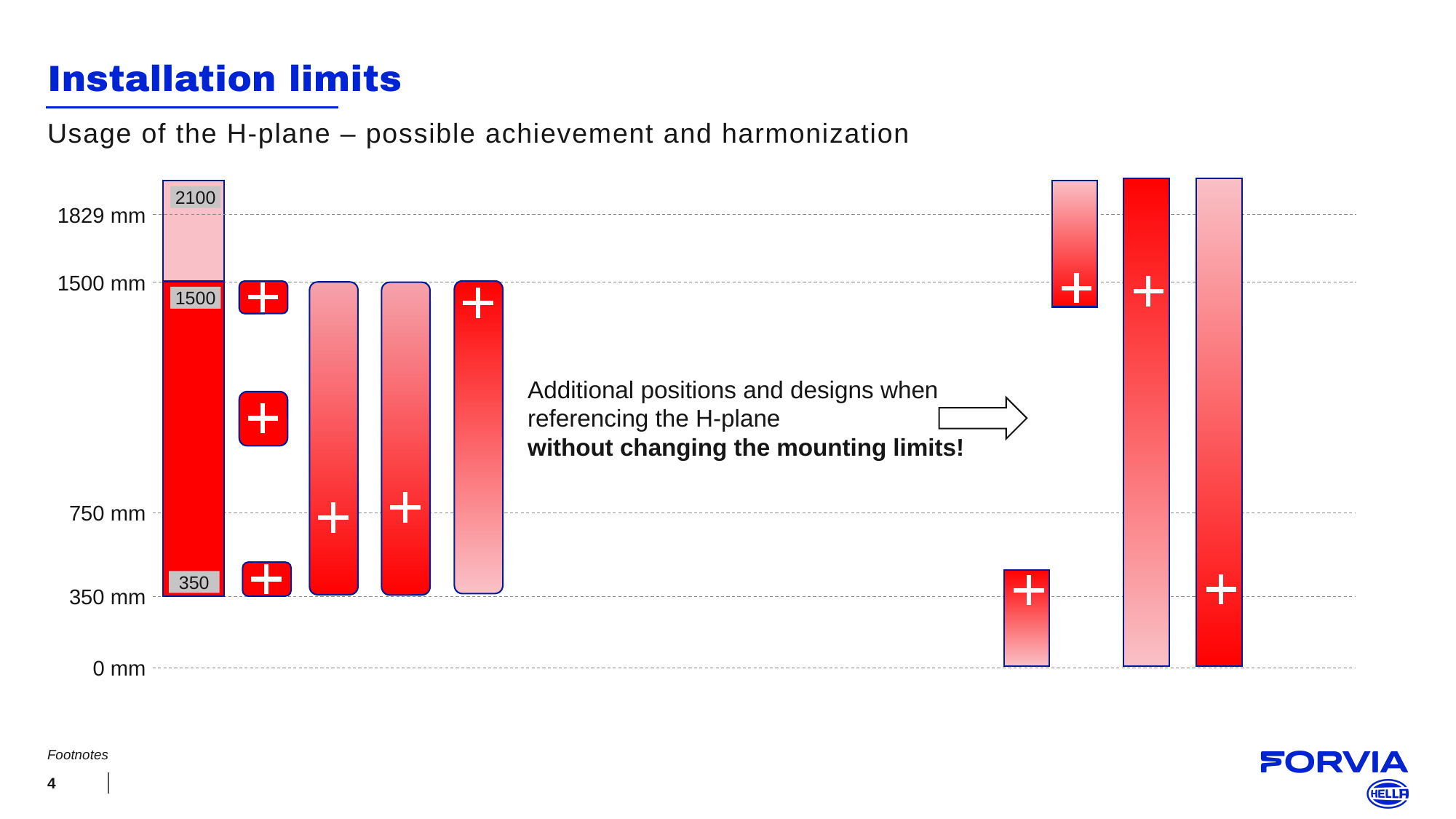

# Installation limits
Usage of the H-plane – possible achievement and harmonization

2100
1829 mm
1500 mm

1500
Additional positions and designs when referencing the H-plane
without changing the mounting limits!

750 mm

350
350 mm
0 mm
Footnotes